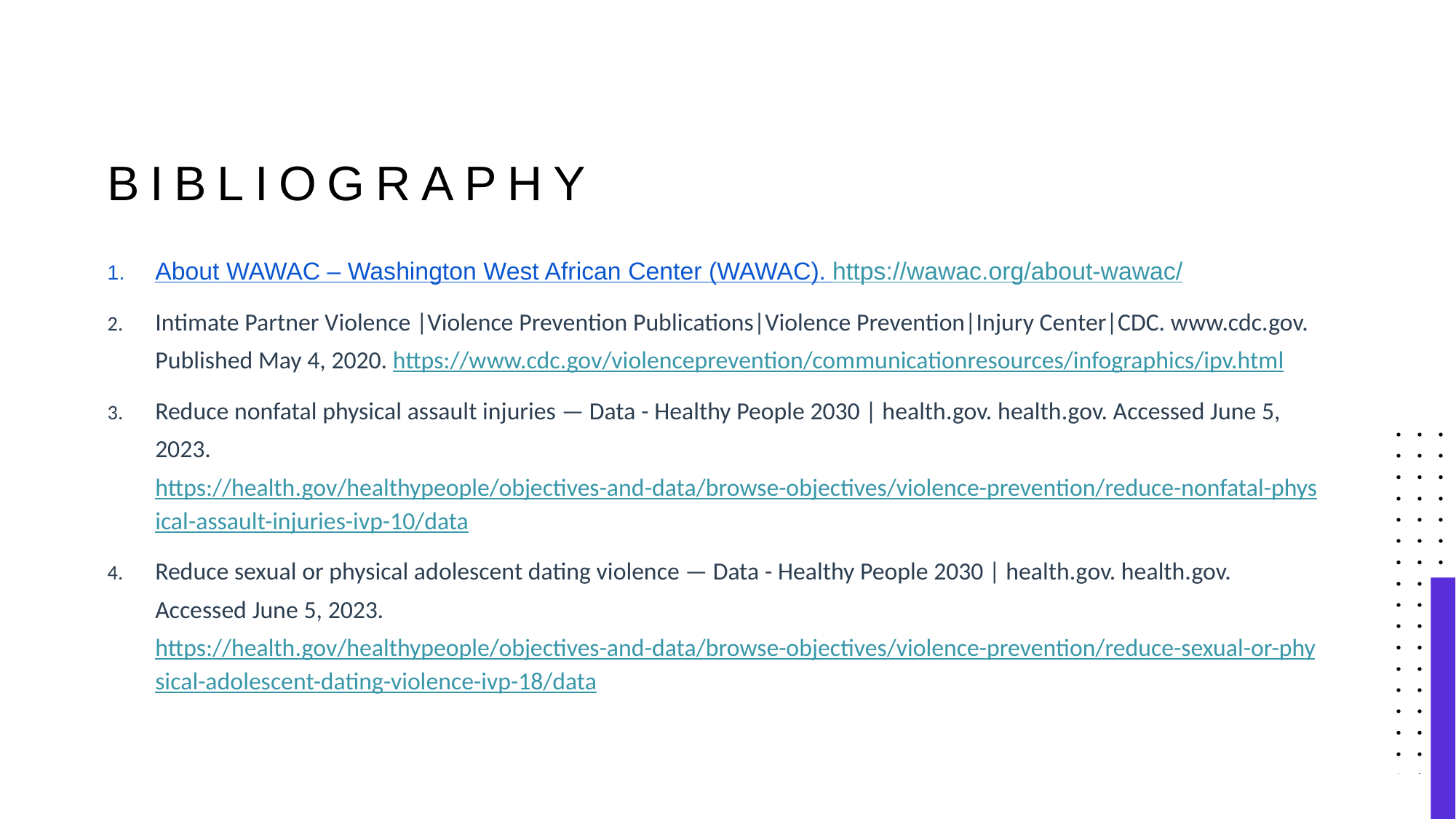

# Bibliography
About WAWAC – Washington West African Center (WAWAC). https://wawac.org/about-wawac/
Intimate Partner Violence |Violence Prevention Publications|Violence Prevention|Injury Center|CDC. www.cdc.gov. Published May 4, 2020. https://www.cdc.gov/violenceprevention/communicationresources/infographics/ipv.html
Reduce nonfatal physical assault injuries — Data - Healthy People 2030 | health.gov. health.gov. Accessed June 5, 2023. https://health.gov/healthypeople/objectives-and-data/browse-objectives/violence-prevention/reduce-nonfatal-physical-assault-injuries-ivp-10/data
Reduce sexual or physical adolescent dating violence — Data - Healthy People 2030 | health.gov. health.gov. Accessed June 5, 2023. https://health.gov/healthypeople/objectives-and-data/browse-objectives/violence-prevention/reduce-sexual-or-physical-adolescent-dating-violence-ivp-18/data